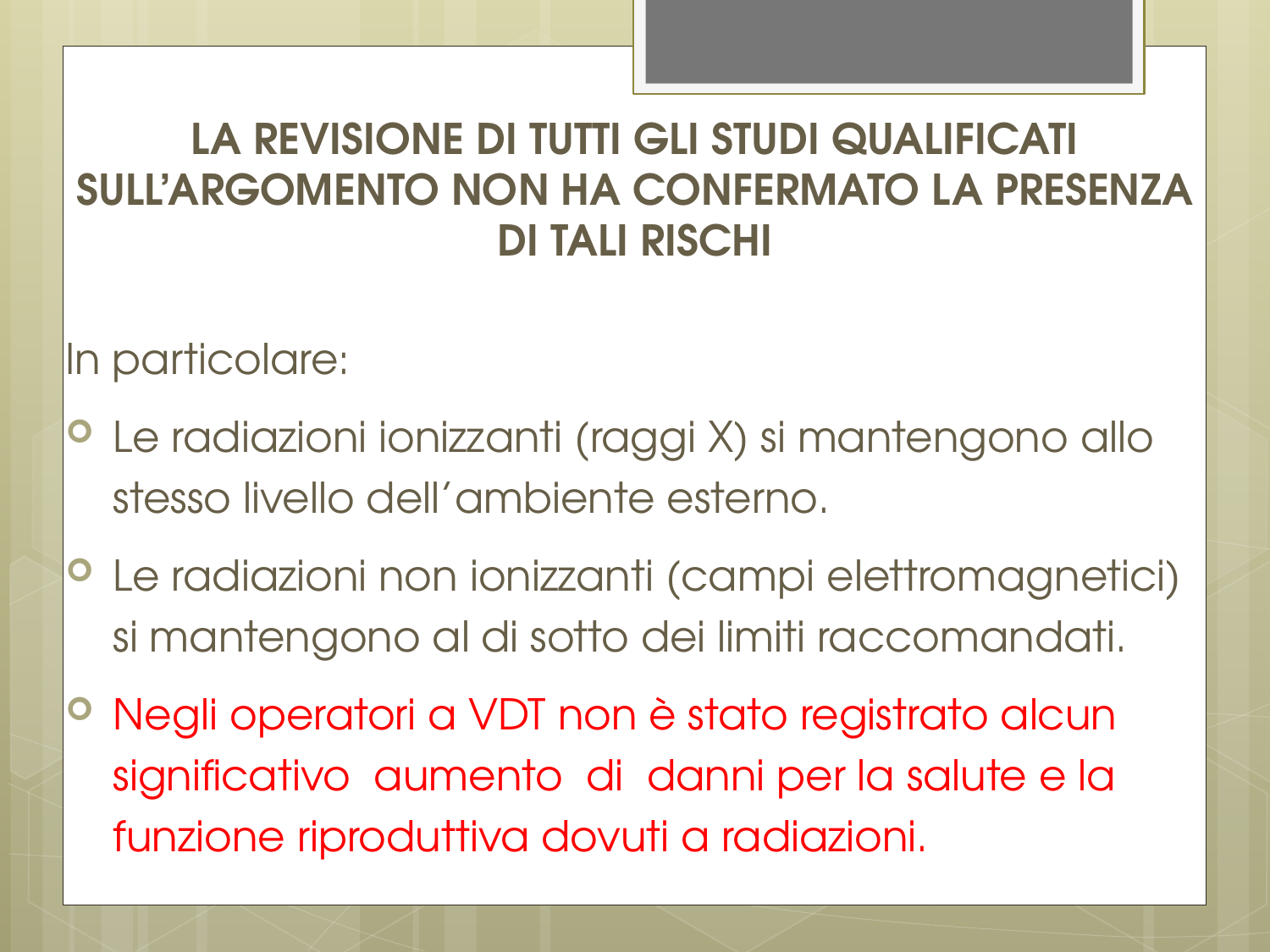

LA REVISIONE DI TUTTI GLI STUDI QUALIFICATI SULL’ARGOMENTO NON HA CONFERMATO LA PRESENZA DI TALI RISCHI

In particolare:
Le radiazioni ionizzanti (raggi X) si mantengono allo stesso livello dell’ambiente esterno.
Le radiazioni non ionizzanti (campi elettromagnetici) si mantengono al di sotto dei limiti raccomandati.
Negli operatori a VDT non è stato registrato alcun significativo  aumento  di  danni per la salute e la funzione riproduttiva dovuti a radiazioni.